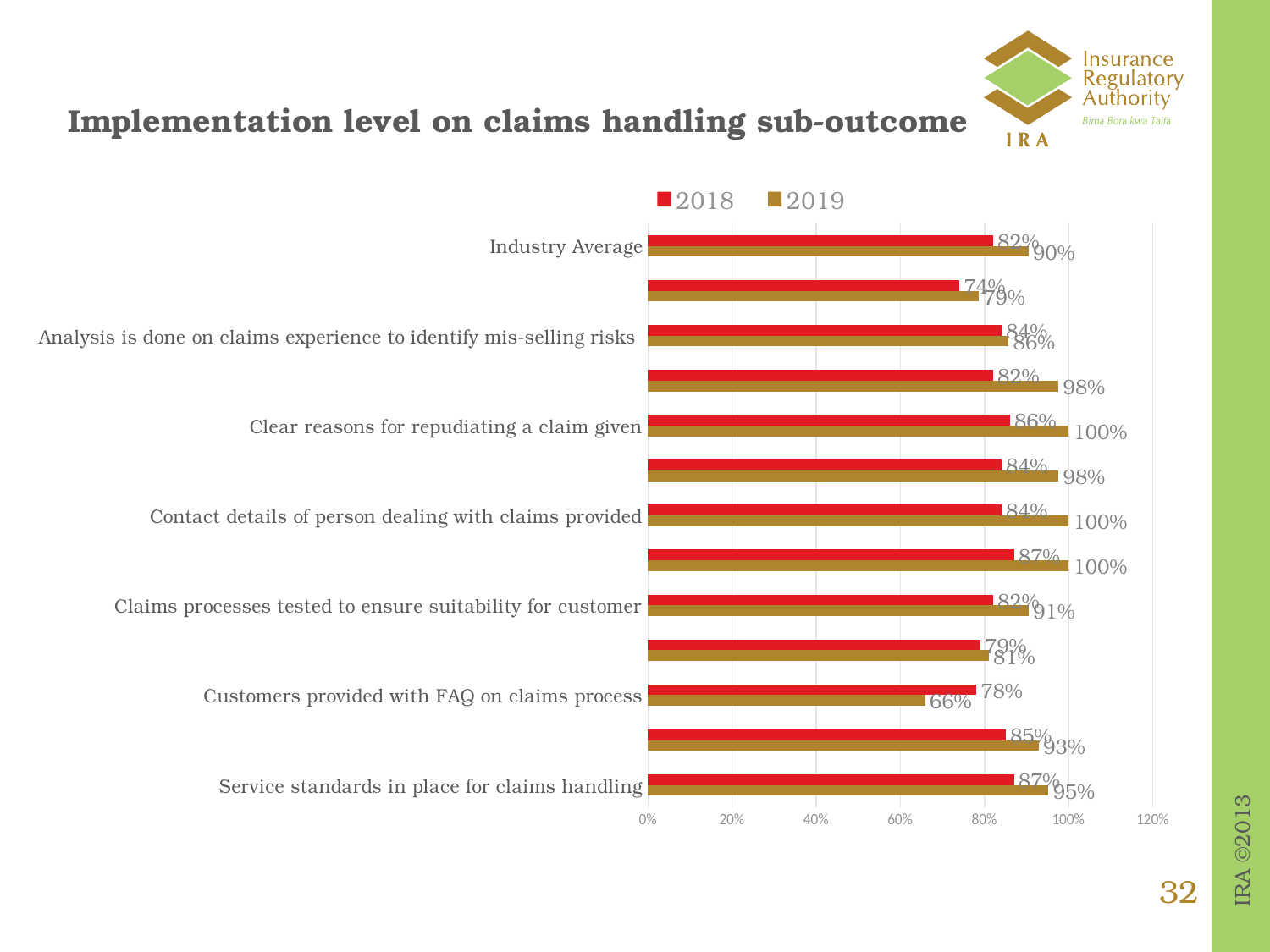

# Implementation level on claims handling sub-outcome

### Chart

| Category |  |  |
|---|---|---|
| Service standards in place for claims handling | 0.952 | 0.87 |
| Customers informed on claims service standards | 0.929 | 0.85 |
| Customers provided with FAQ on claims process | 0.659 | 0.78 |
| Documented claims setlled within service charter | 0.81 | 0.79 |
| Claims processes tested to ensure suitability for customer | 0.905 | 0.82 |
| Advice on information required to process a claim is given | 1.0 | 0.87 |
| Contact details of person dealing with claims provided | 1.0 | 0.84 |
| TCF outcomes considered before repudiating a claim | 0.976 | 0.84 |
| Clear reasons for repudiating a claim given | 1.0 | 0.86 |
| Advice given on steps of review incase of dissatisfaction | 0.976 | 0.82 |
| Analysis is done on claims experience to identify mis-selling risks  | 0.857 | 0.84 |
| Follow up to determine customer satisfaction levels after claims are finalized | 0.786 | 0.74 |
| Industry Average | 0.9041666666666667 | 0.82 |